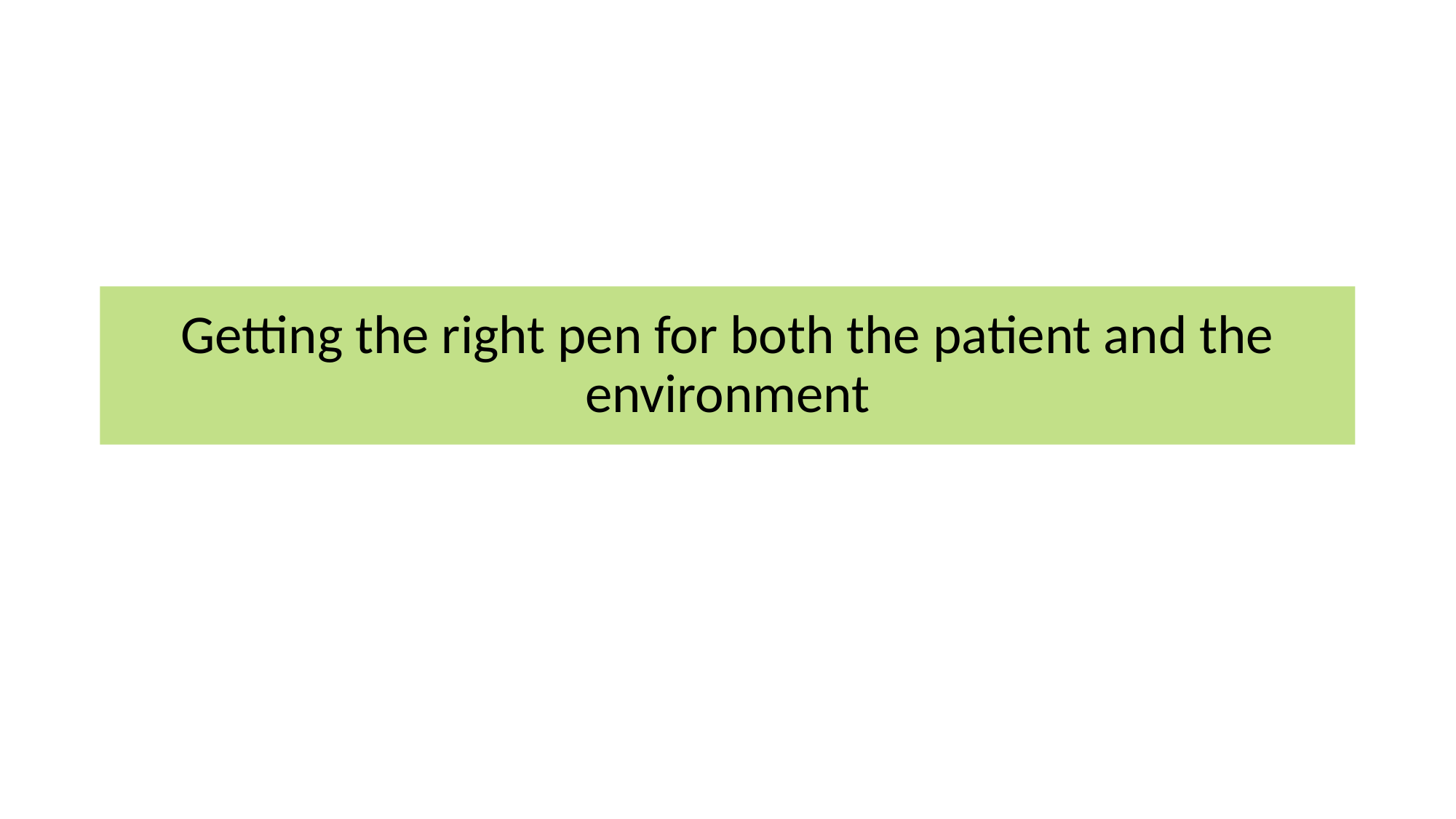

# Getting the right pen for both the patient and the environment